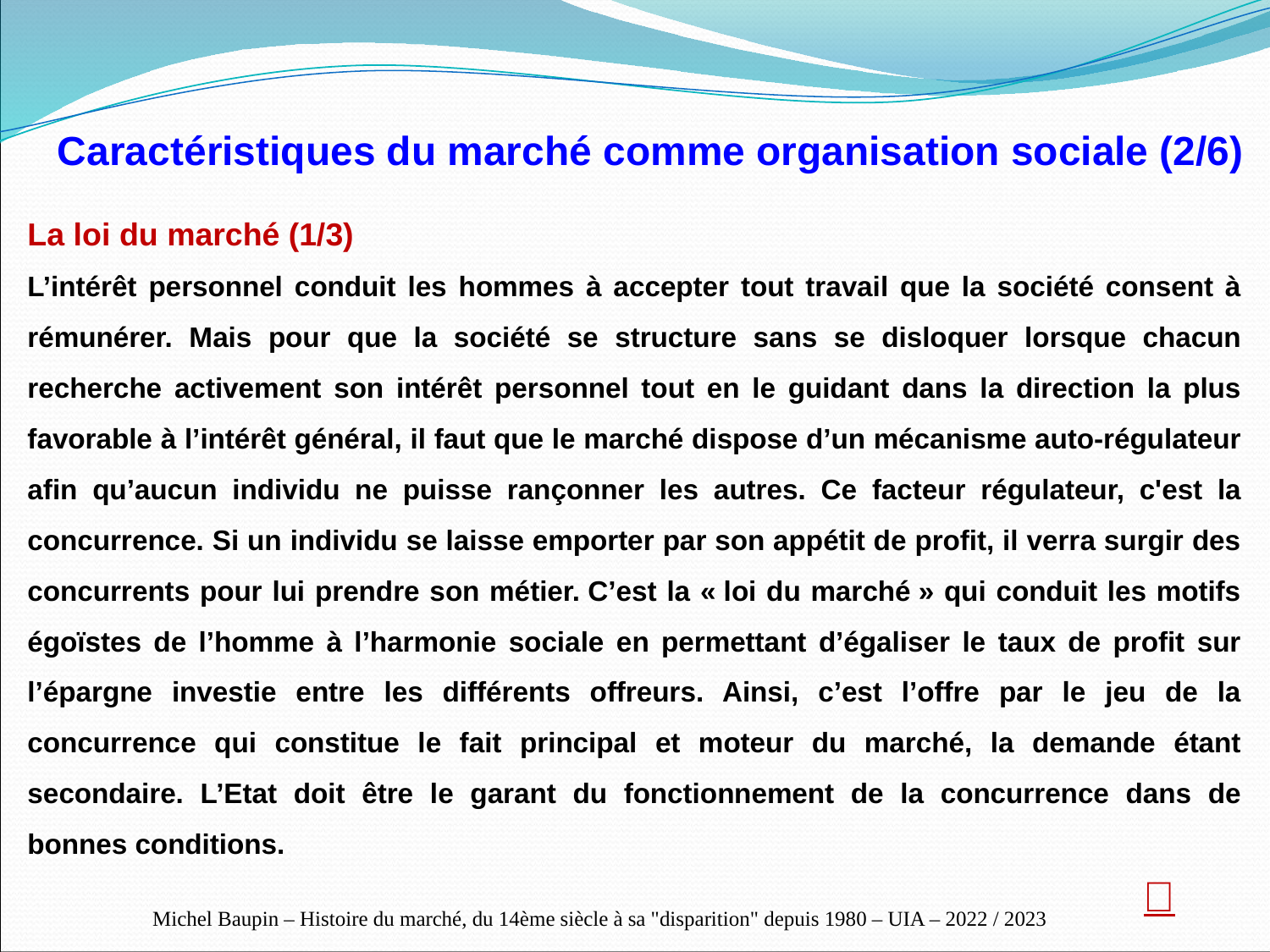

Caractéristiques du marché comme organisation sociale (2/6)
La loi du marché (1/3)
L’intérêt personnel conduit les hommes à accepter tout travail que la société consent à rémunérer. Mais pour que la société se structure sans se disloquer lorsque chacun recherche activement son intérêt personnel tout en le guidant dans la direction la plus favorable à l’intérêt général, il faut que le marché dispose d’un mécanisme auto-régulateur afin qu’aucun individu ne puisse rançonner les autres. Ce facteur régulateur, c'est la concurrence. Si un individu se laisse emporter par son appétit de profit, il verra surgir des concurrents pour lui prendre son métier. C’est la « loi du marché » qui conduit les motifs égoïstes de l’homme à l’harmonie sociale en permettant d’égaliser le taux de profit sur l’épargne investie entre les différents offreurs. Ainsi, c’est l’offre par le jeu de la concurrence qui constitue le fait principal et moteur du marché, la demande étant secondaire. L’Etat doit être le garant du fonctionnement de la concurrence dans de bonnes conditions.
 ⇒
Michel Baupin – Histoire du marché, du 14ème siècle à sa "disparition" depuis 1980 – UIA – 2022 / 2023